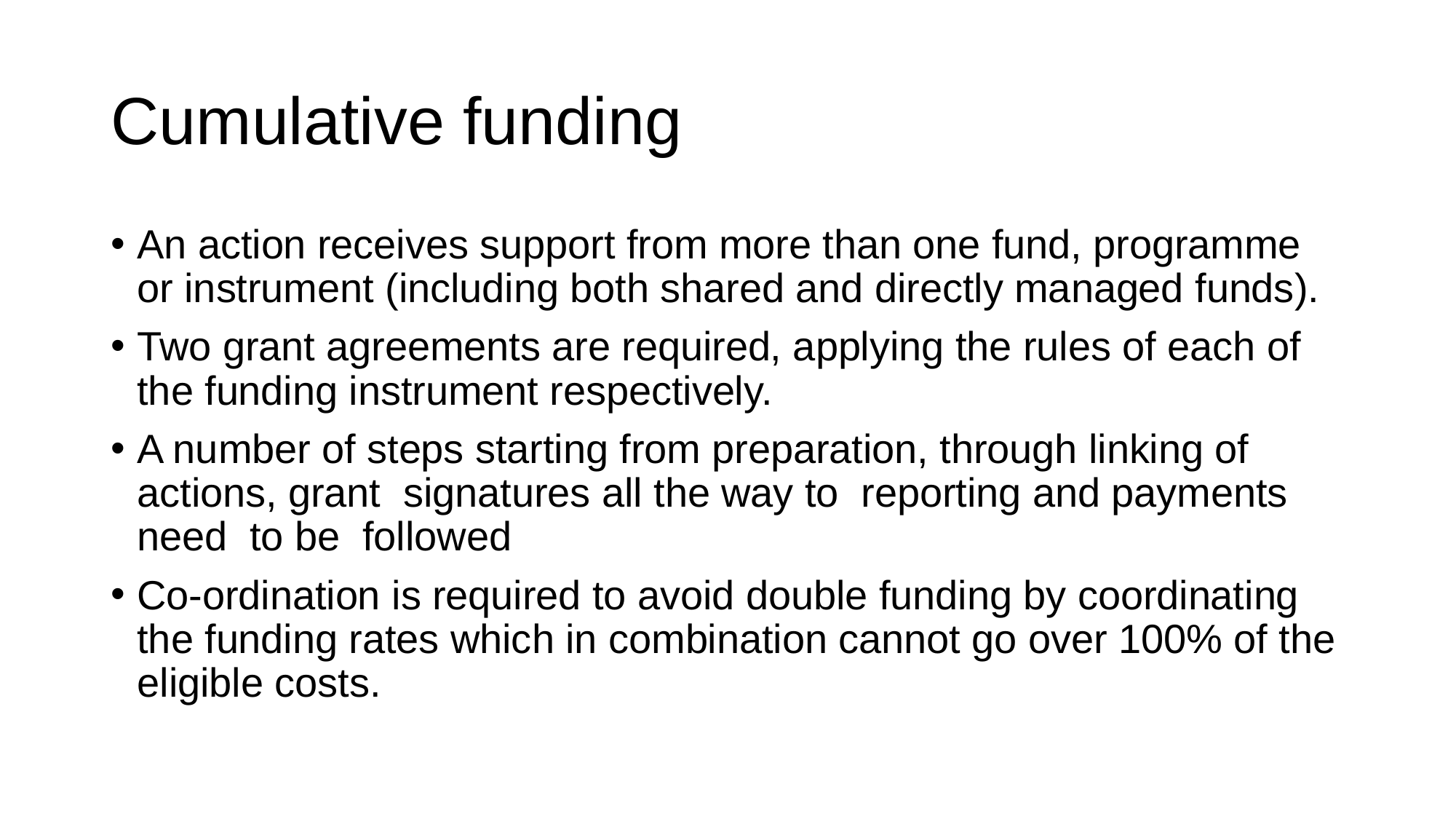

# Cumulative funding
An action receives support from more than one fund, programme or instrument (including both shared and directly managed funds).
Two grant agreements are required, applying the rules of each of the funding instrument respectively.
A number of steps starting from preparation, through linking of actions, grant  signatures all the way to  reporting and payments need  to be  followed
Co-ordination is required to avoid double funding by coordinating the funding rates which in combination cannot go over 100% of the eligible costs.